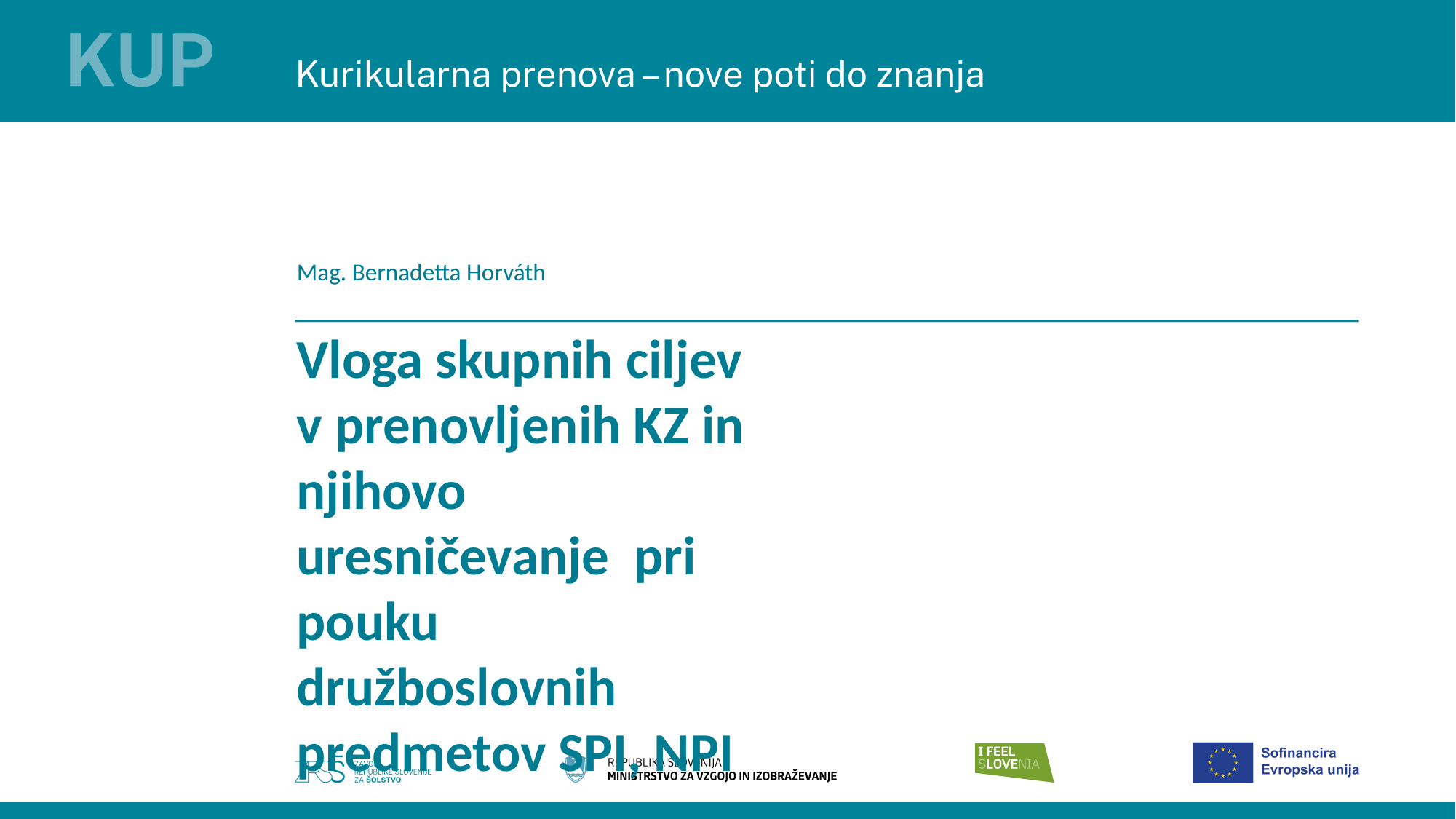

Mag. Bernadetta Horváth
Vloga skupnih ciljev v prenovljenih KZ in njihovo uresničevanje  pri pouku družboslovnih predmetov SPI, NPI